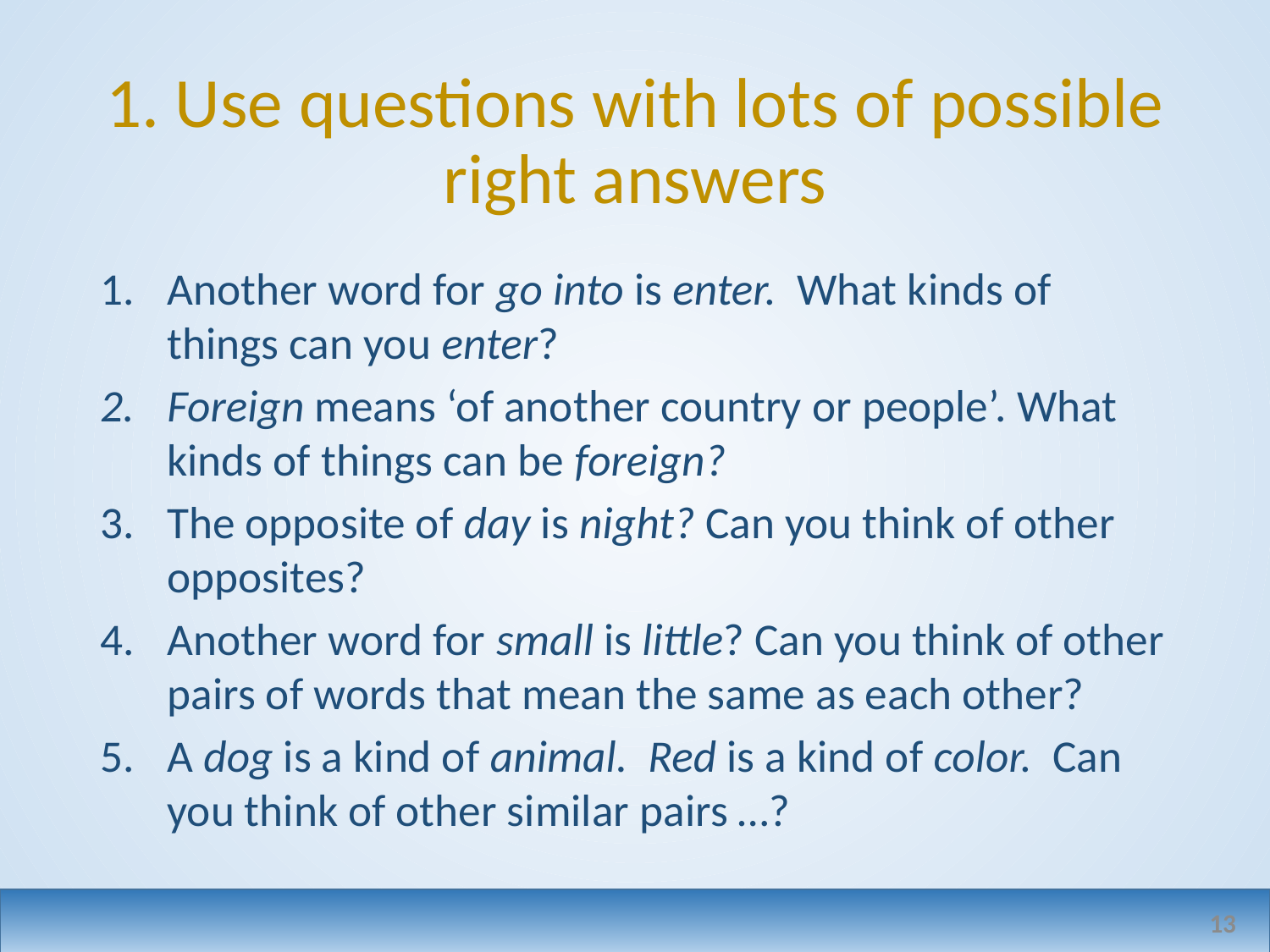

# 1. Use questions with lots of possible right answers
Another word for go into is enter.  What kinds of things can you enter?
Foreign means ‘of another country or people’. What kinds of things can be foreign?
The opposite of day is night? Can you think of other opposites?
Another word for small is little? Can you think of other pairs of words that mean the same as each other?
A dog is a kind of animal.  Red is a kind of color.  Can you think of other similar pairs …?

13